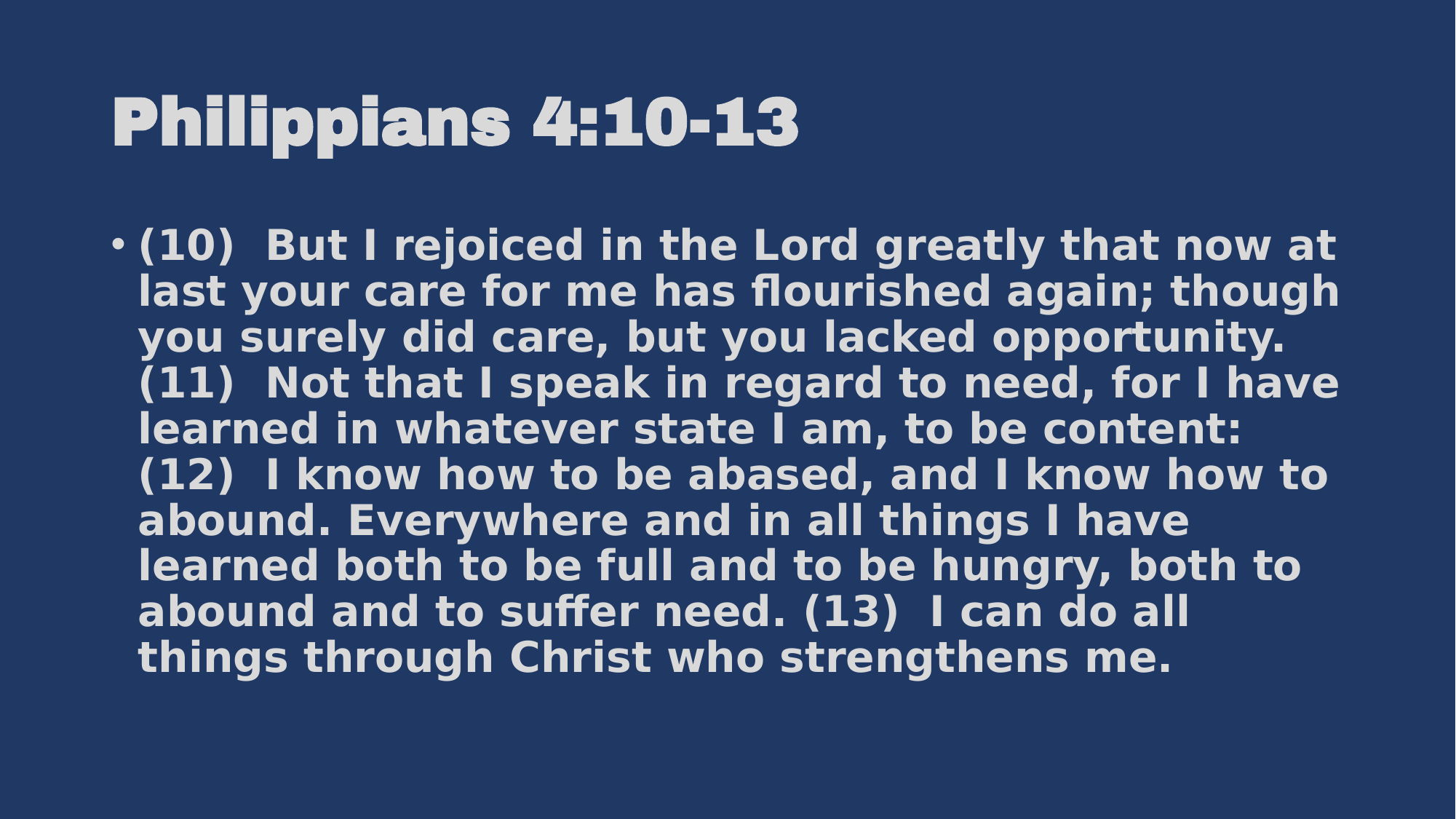

# Philippians 4:10-13
(10)  But I rejoiced in the Lord greatly that now at last your care for me has flourished again; though you surely did care, but you lacked opportunity. (11)  Not that I speak in regard to need, for I have learned in whatever state I am, to be content: (12)  I know how to be abased, and I know how to abound. Everywhere and in all things I have learned both to be full and to be hungry, both to abound and to suffer need. (13)  I can do all things through Christ who strengthens me.